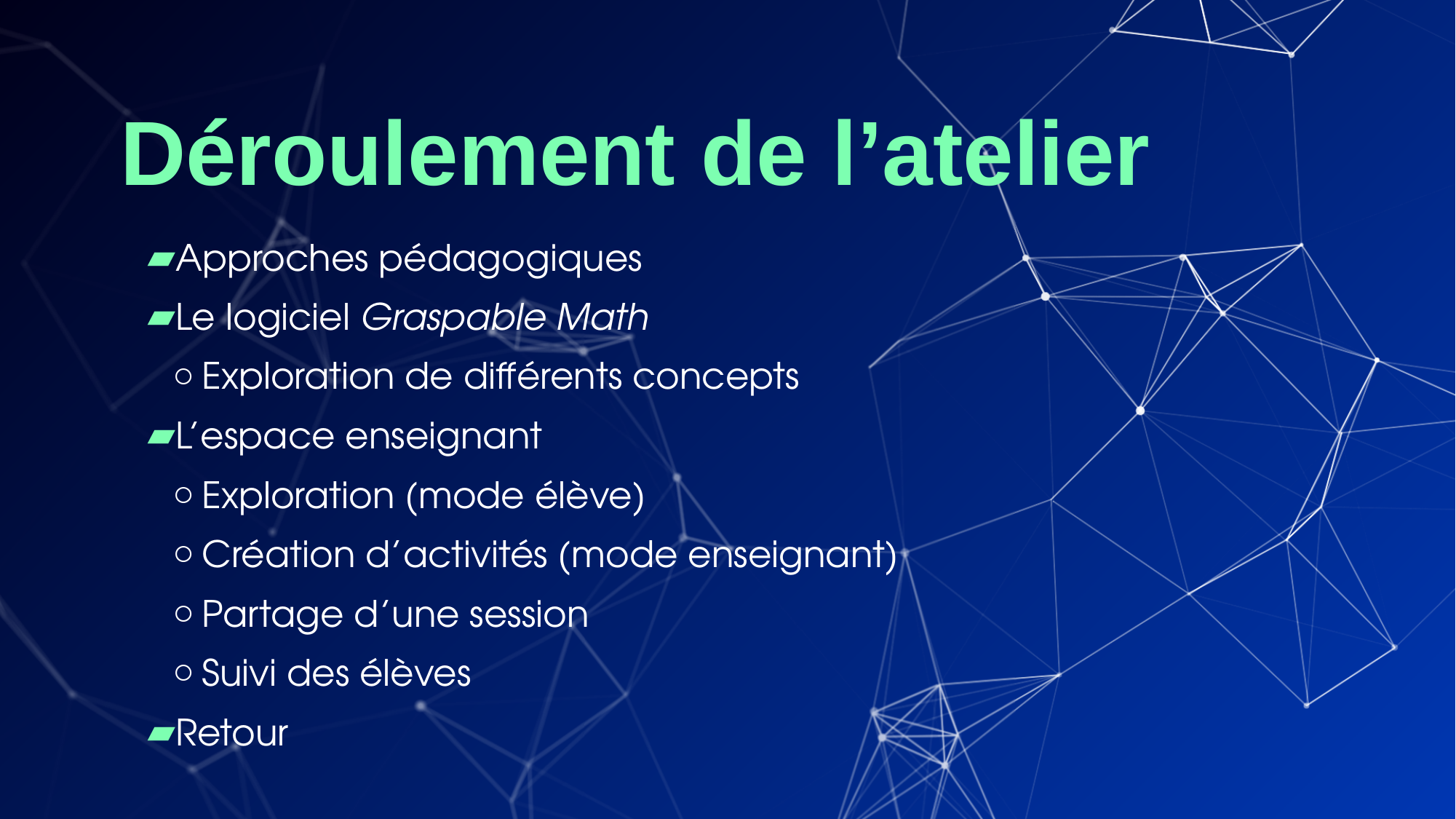

# Déroulement de l’atelier
Approches pédagogiques
Le logiciel Graspable Math
Exploration de différents concepts
L’espace enseignant
Exploration (mode élève)
Création d’activités (mode enseignant)
Partage d’une session
Suivi des élèves
Retour